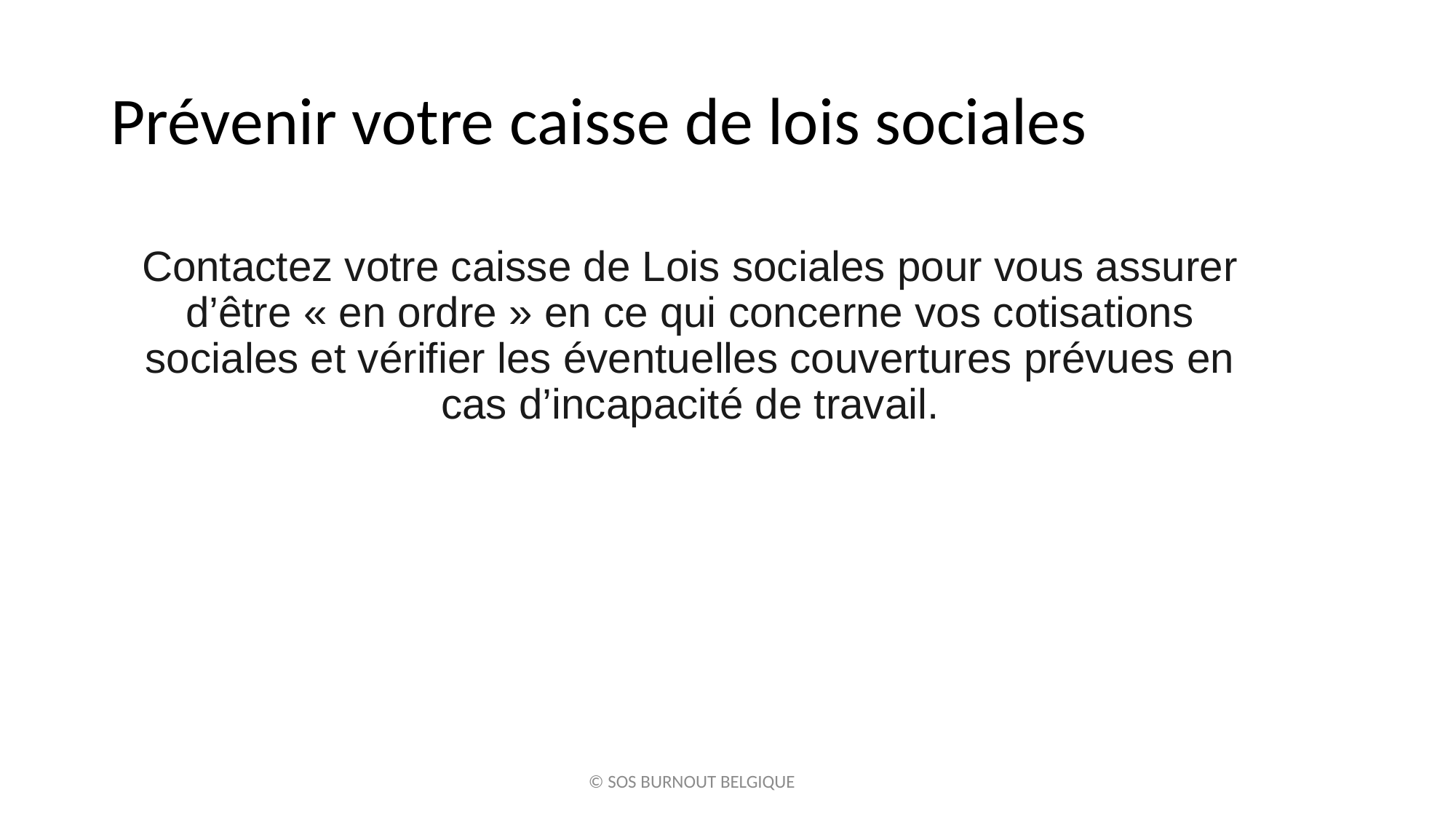

# Prévenir votre caisse de lois sociales
Contactez votre caisse de Lois sociales pour vous assurer d’être « en ordre » en ce qui concerne vos cotisations sociales et vérifier les éventuelles couvertures prévues en cas d’incapacité de travail.
© SOS BURNOUT BELGIQUE